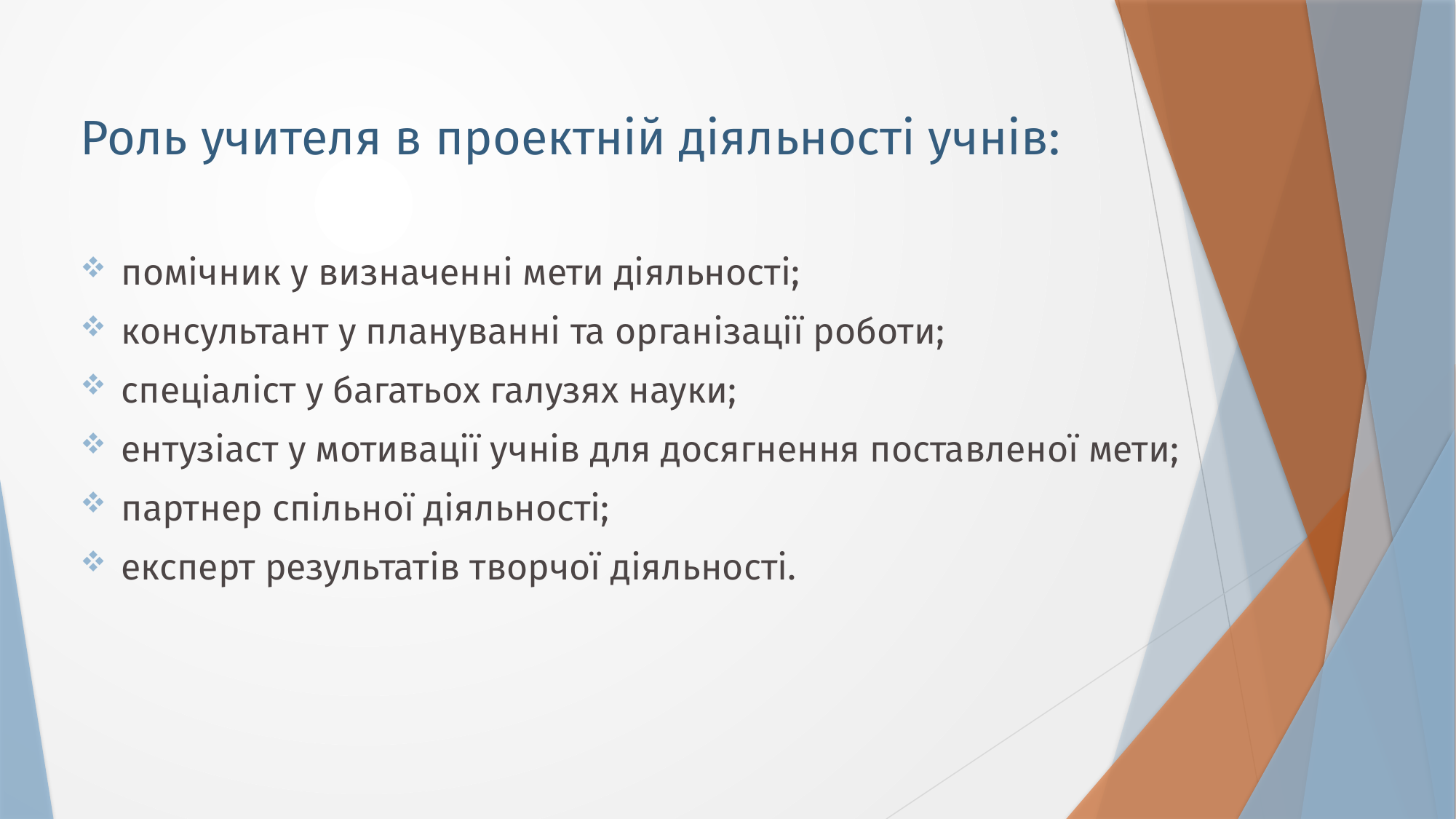

# Роль учителя в проектній діяльності учнів:
помічник у визначенні мети діяльності;
консультант у плануванні та організації роботи;
спеціаліст у багатьох галузях науки;
ентузіаст у мотивації учнів для досягнення поставленої мети;
партнер спільної діяльності;
експерт результатів творчої діяльності.